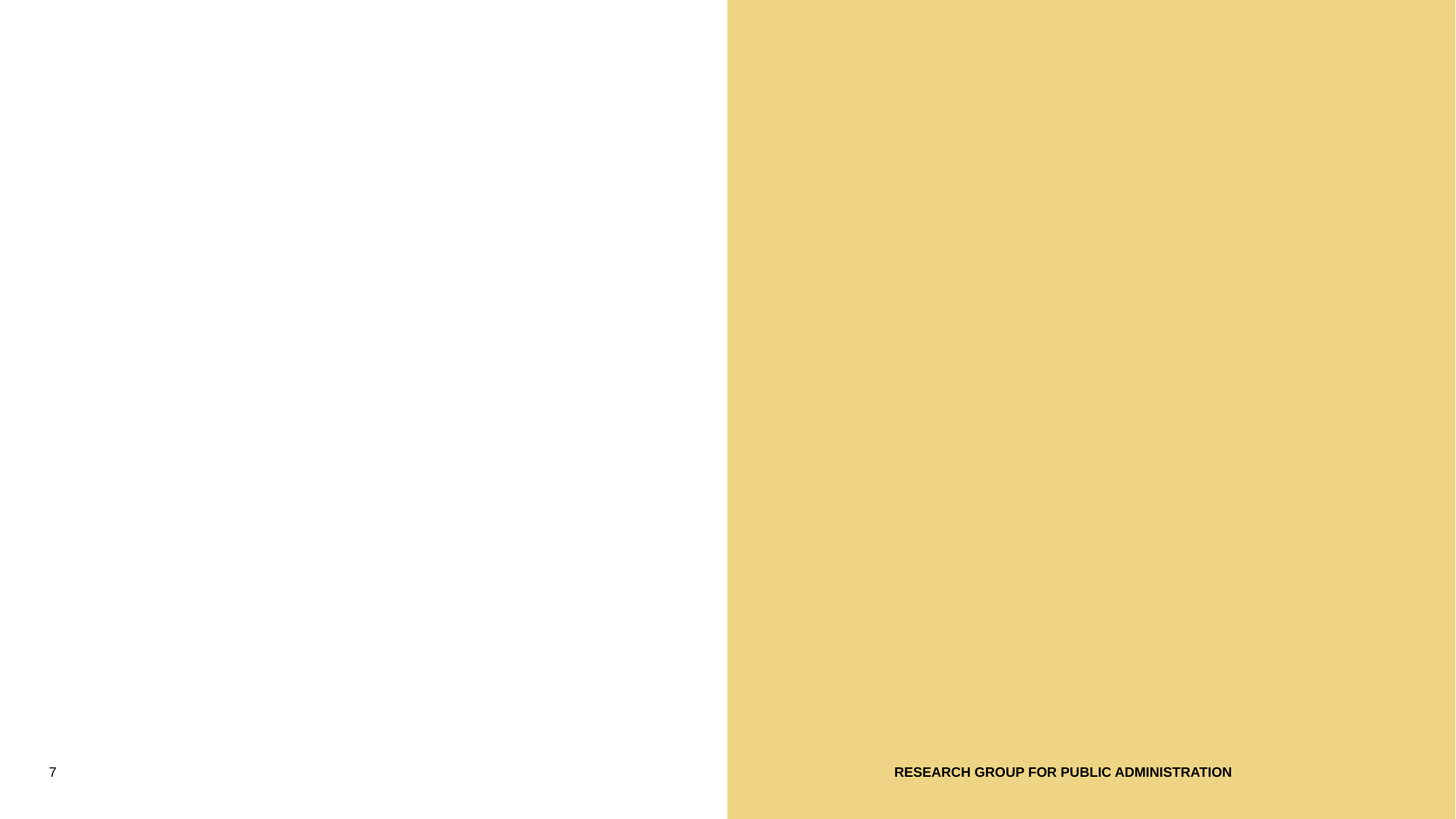

#

Research Group for Public Administration
7
21 September 2016